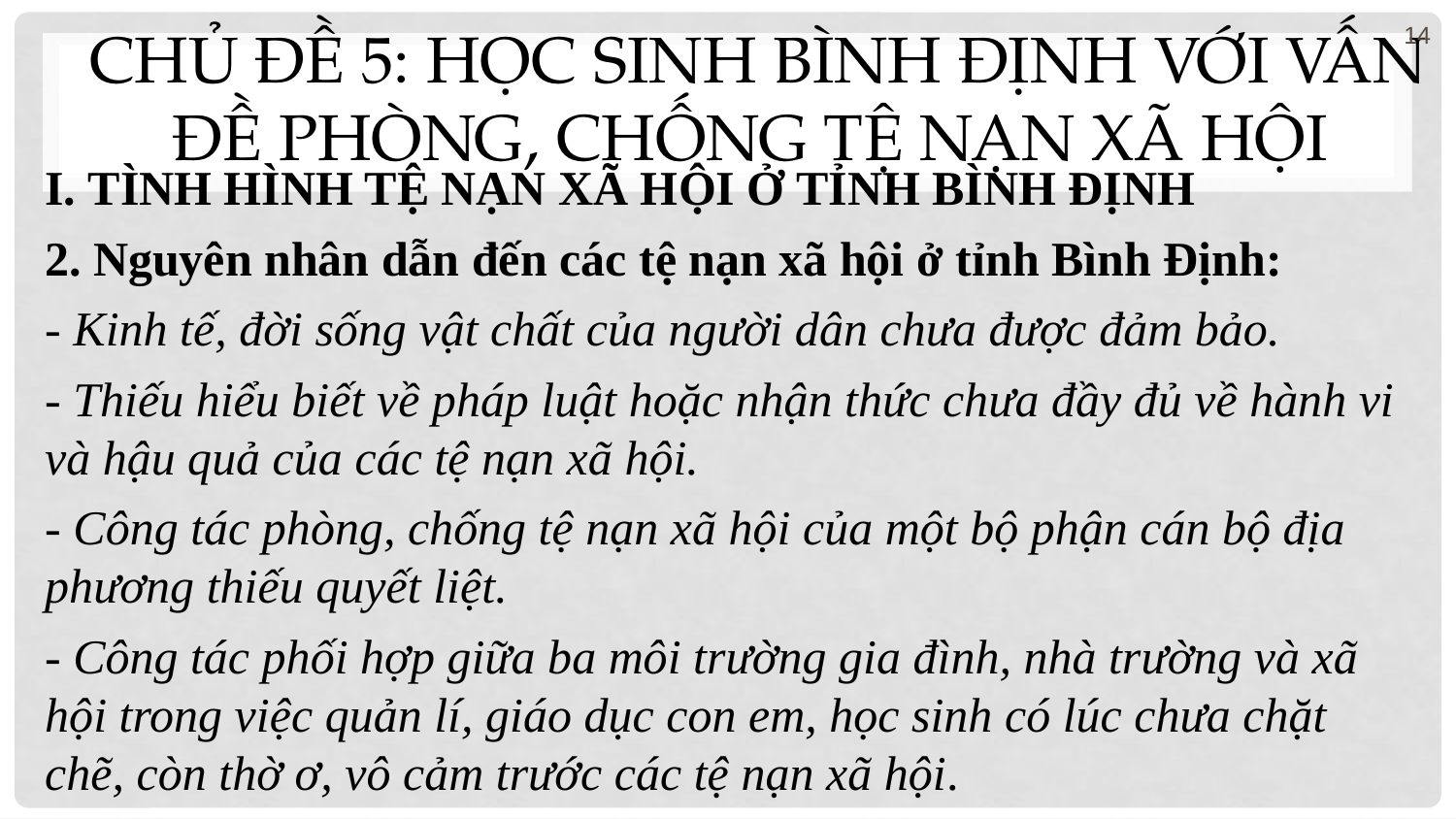

14
# Chủ đề 5: HỌC SINH BÌNH ĐỊNH VỚI VẤN ĐỀ PHÒNG, CHỐNG TỆ NẠN XÃ HỘI
I. TÌNH HÌNH TỆ NẠN XÃ HỘI Ở TỈNH BÌNH ĐỊNH
2. Nguyên nhân dẫn đến các tệ nạn xã hội ở tỉnh Bình Định:
- Kinh tế, đời sống vật chất của người dân chưa được đảm bảo.
- Thiếu hiểu biết về pháp luật hoặc nhận thức chưa đầy đủ về hành vi và hậu quả của các tệ nạn xã hội.
- Công tác phòng, chống tệ nạn xã hội của một bộ phận cán bộ địa phương thiếu quyết liệt.
- Công tác phối hợp giữa ba môi trường gia đình, nhà trường và xã hội trong việc quản lí, giáo dục con em, học sinh có lúc chưa chặt chẽ, còn thờ ơ, vô cảm trước các tệ nạn xã hội.